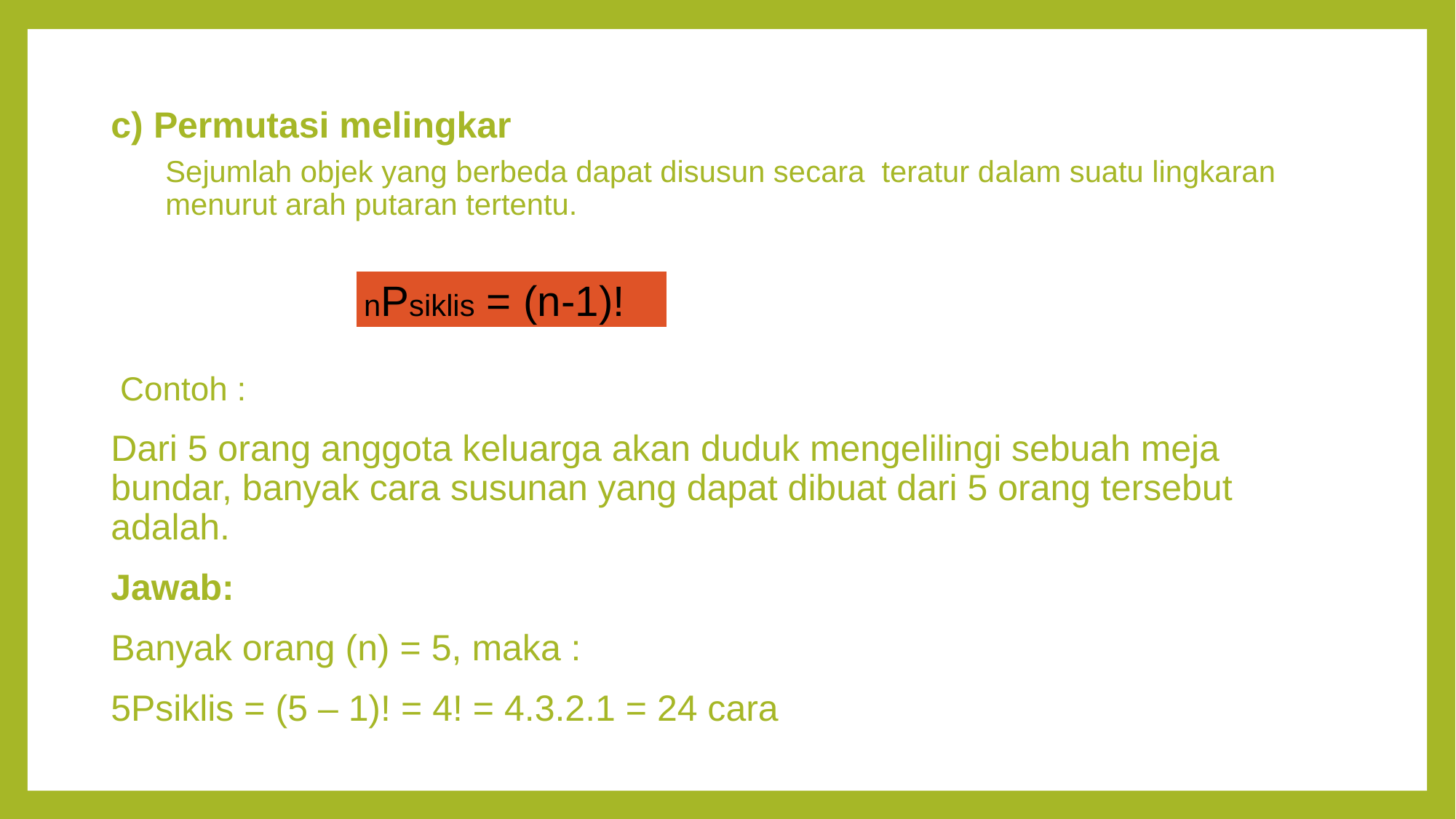

c) Permutasi melingkar
Sejumlah objek yang berbeda dapat disusun secara  teratur dalam suatu lingkaran menurut arah putaran tertentu.

 Contoh :
Dari 5 orang anggota keluarga akan duduk mengelilingi sebuah meja bundar, banyak cara susunan yang dapat dibuat dari 5 orang tersebut adalah.
Jawab:
Banyak orang (n) = 5, maka :
5Psiklis = (5 – 1)! = 4! = 4.3.2.1 = 24 cara

nPsiklis = (n-1)!